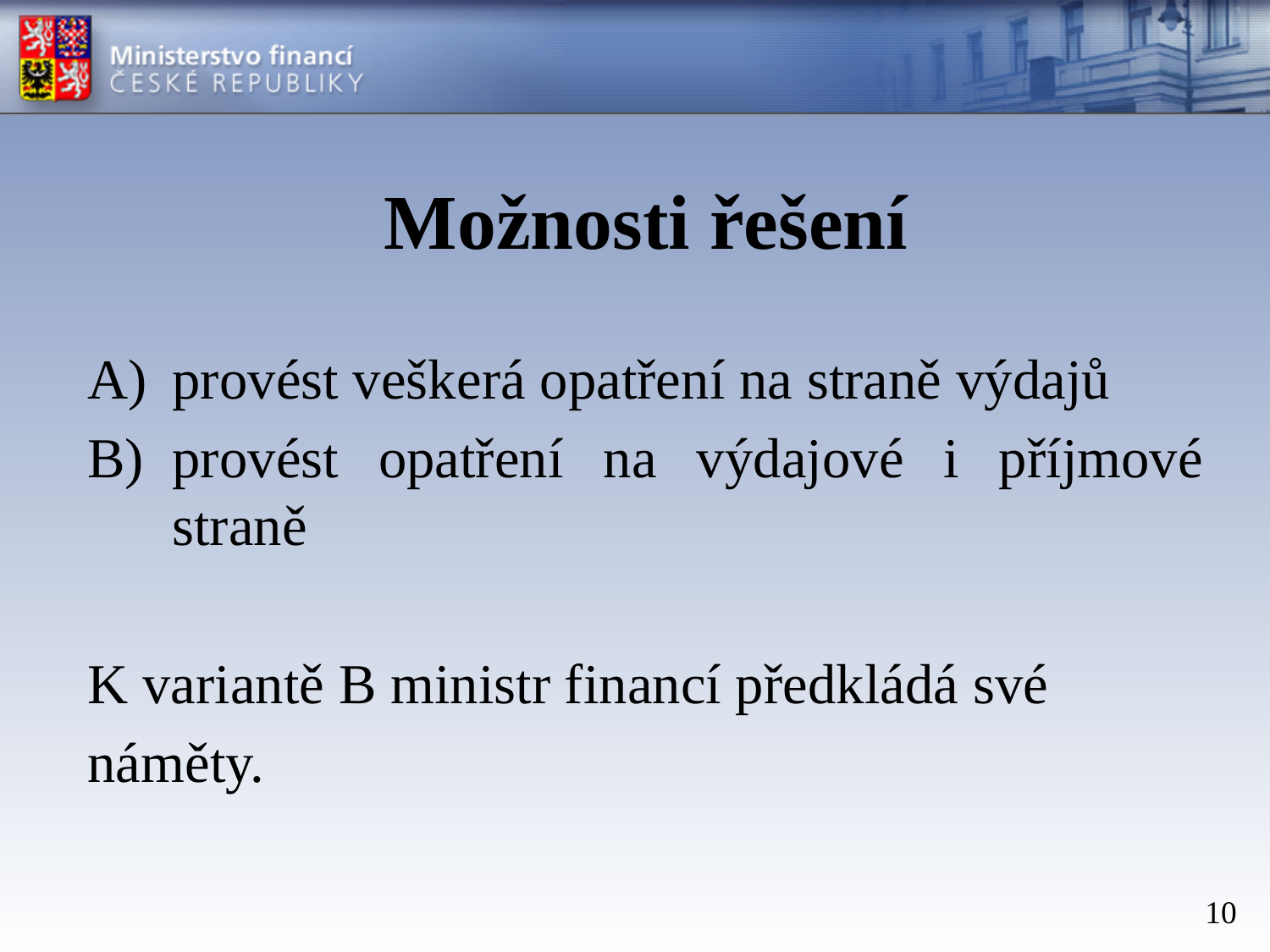

# Možnosti řešení
provést veškerá opatření na straně výdajů
provést opatření na výdajové i příjmové straně

K variantě B ministr financí předkládá své
náměty.